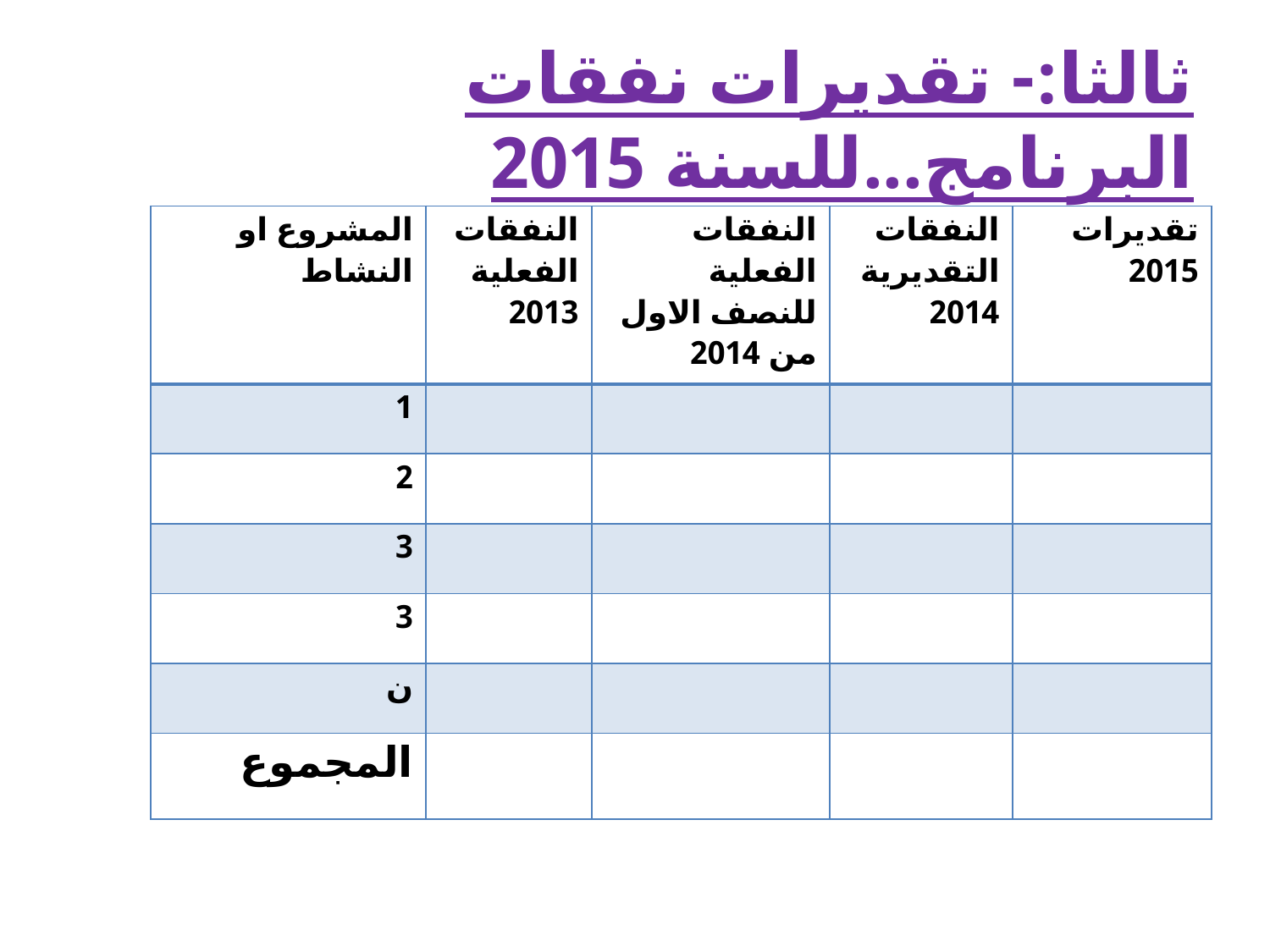

# ثالثا:- تقديرات نفقات البرنامج...للسنة 2015
| المشروع او النشاط | النفقات الفعلية 2013 | النفقات الفعلية للنصف الاول من 2014 | النفقات التقديرية 2014 | تقديرات 2015 |
| --- | --- | --- | --- | --- |
| 1 |  |  |  |  |
| 2 |  |  |  |  |
| 3 |  |  |  |  |
| 3 |  |  |  |  |
| ن |  |  |  |  |
| المجموع |  |  |  |  |